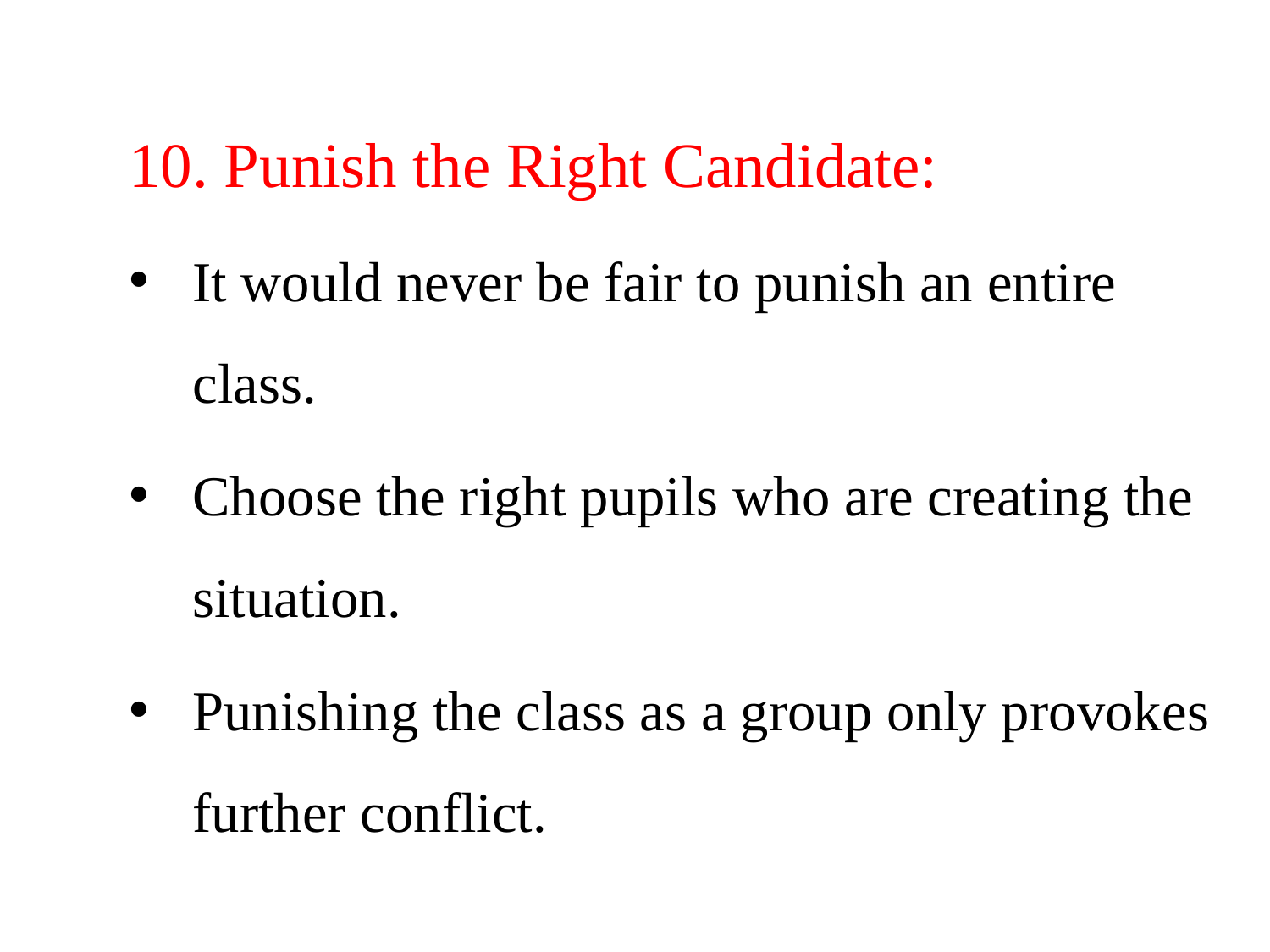

10. Punish the Right Candidate:
It would never be fair to punish an entire class.
Choose the right pupils who are creating the situation.
Punishing the class as a group only provokes further conflict.